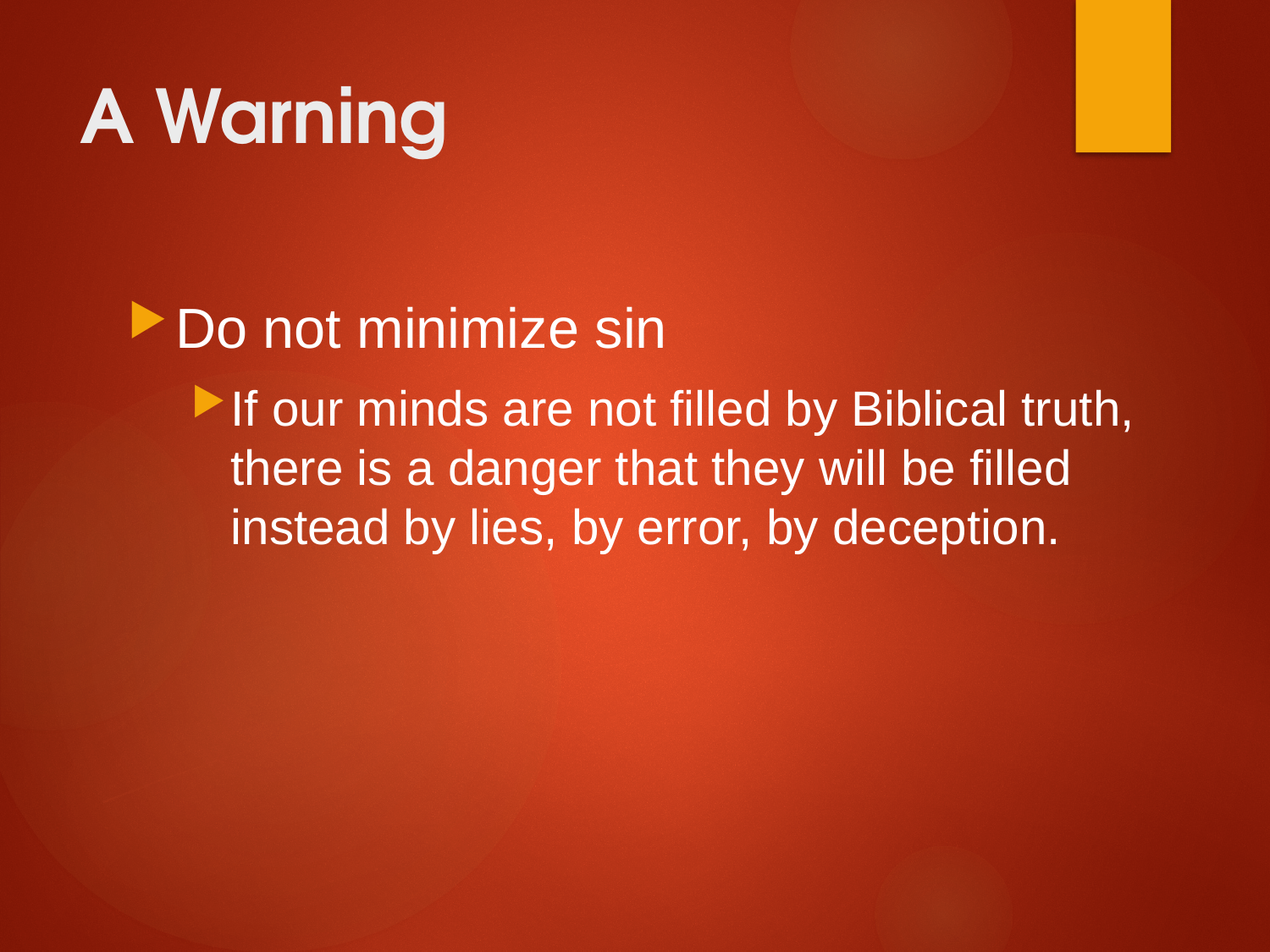

# A Warning
Do not minimize sin
If our minds are not filled by Biblical truth, there is a danger that they will be filled instead by lies, by error, by deception.